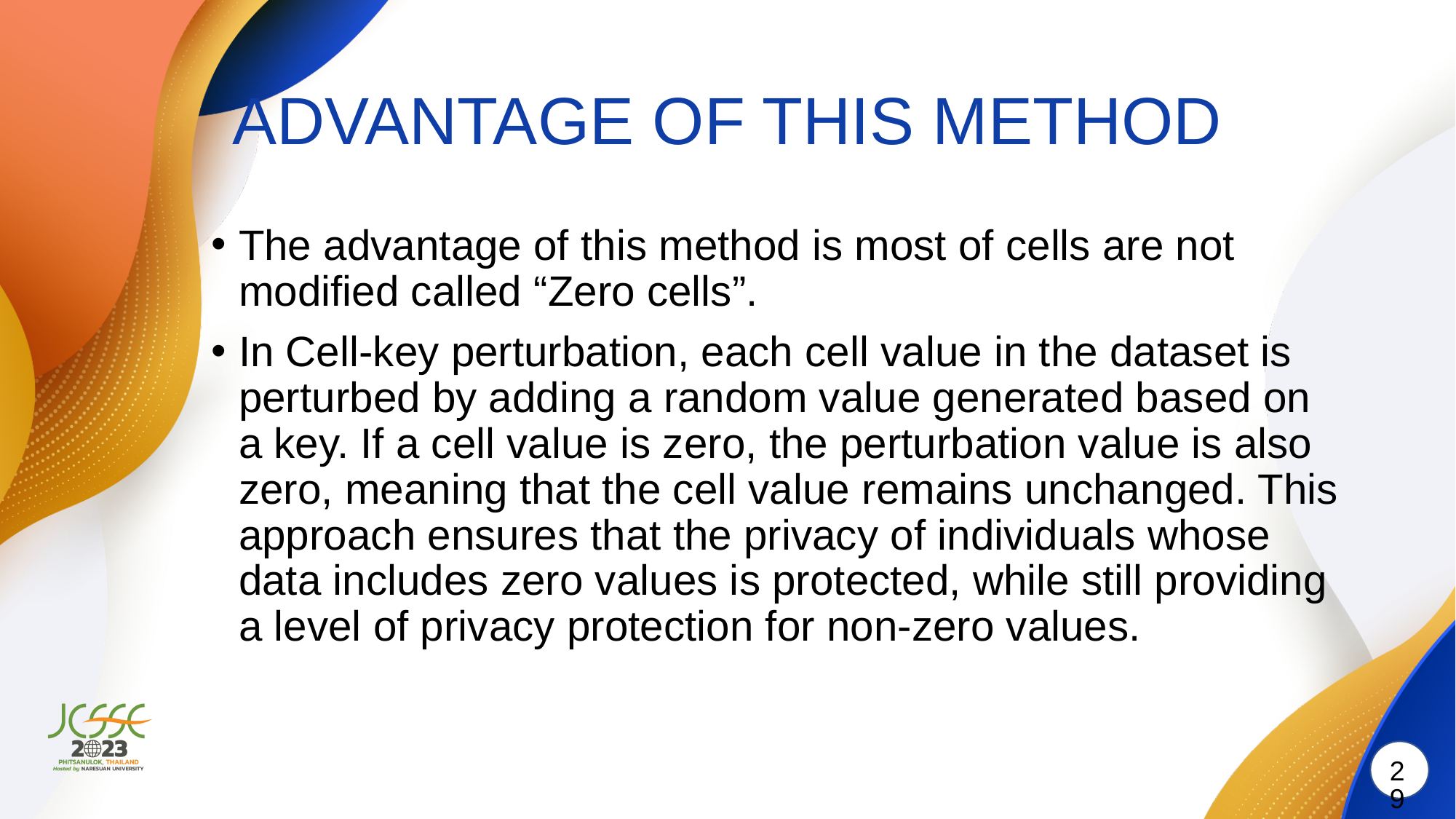

# ADVANTAGE OF THIS METHOD
The advantage of this method is most of cells are not modified called “Zero cells”.
In Cell-key perturbation, each cell value in the dataset is perturbed by adding a random value generated based on a key. If a cell value is zero, the perturbation value is also zero, meaning that the cell value remains unchanged. This approach ensures that the privacy of individuals whose data includes zero values is protected, while still providing a level of privacy protection for non-zero values.